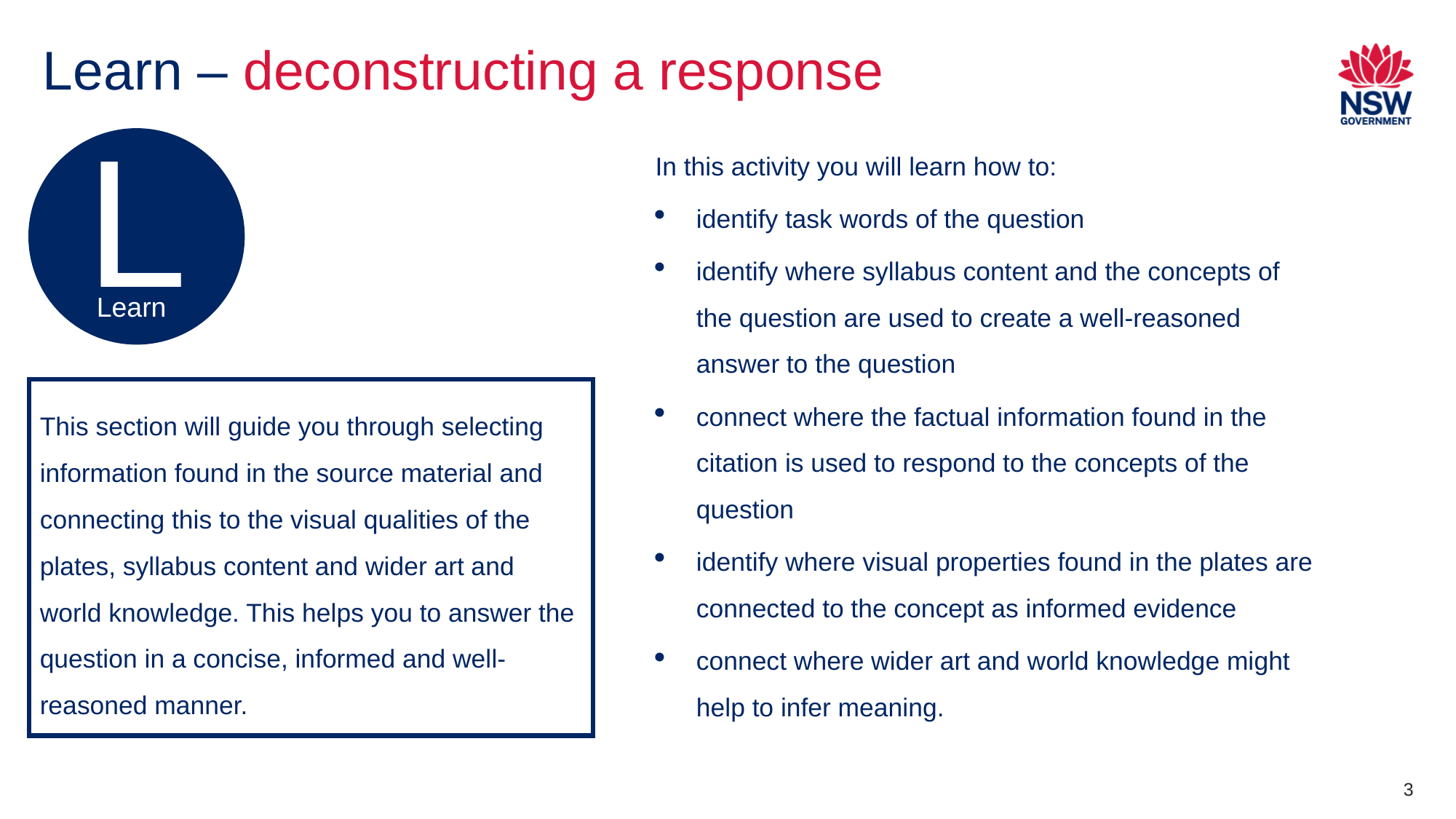

# Learn – deconstructing a response
L

Learn
In this activity you will learn how to:
identify task words of the question
identify where syllabus content and the concepts of the question are used to create a well-reasoned answer to the question
connect where the factual information found in the citation is used to respond to the concepts of the question
identify where visual properties found in the plates are connected to the concept as informed evidence
connect where wider art and world knowledge might help to infer meaning.
This section will guide you through selecting information found in the source material and connecting this to the visual qualities of the plates, syllabus content and wider art and world knowledge. This helps you to answer the question in a concise, informed and well-reasoned manner.
3